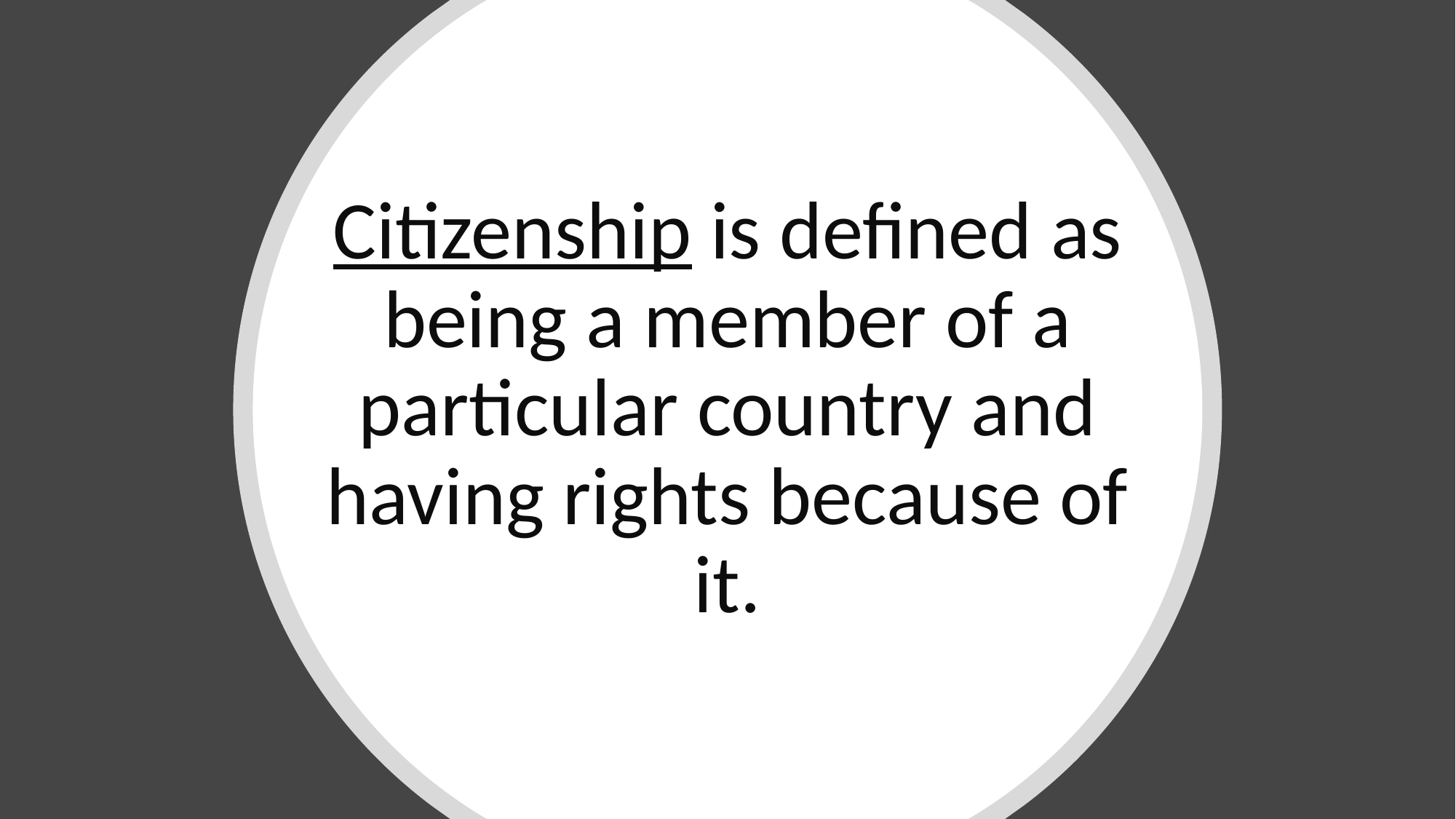

# Citizenship is defined as being a member of a particular country and having rights because of it.